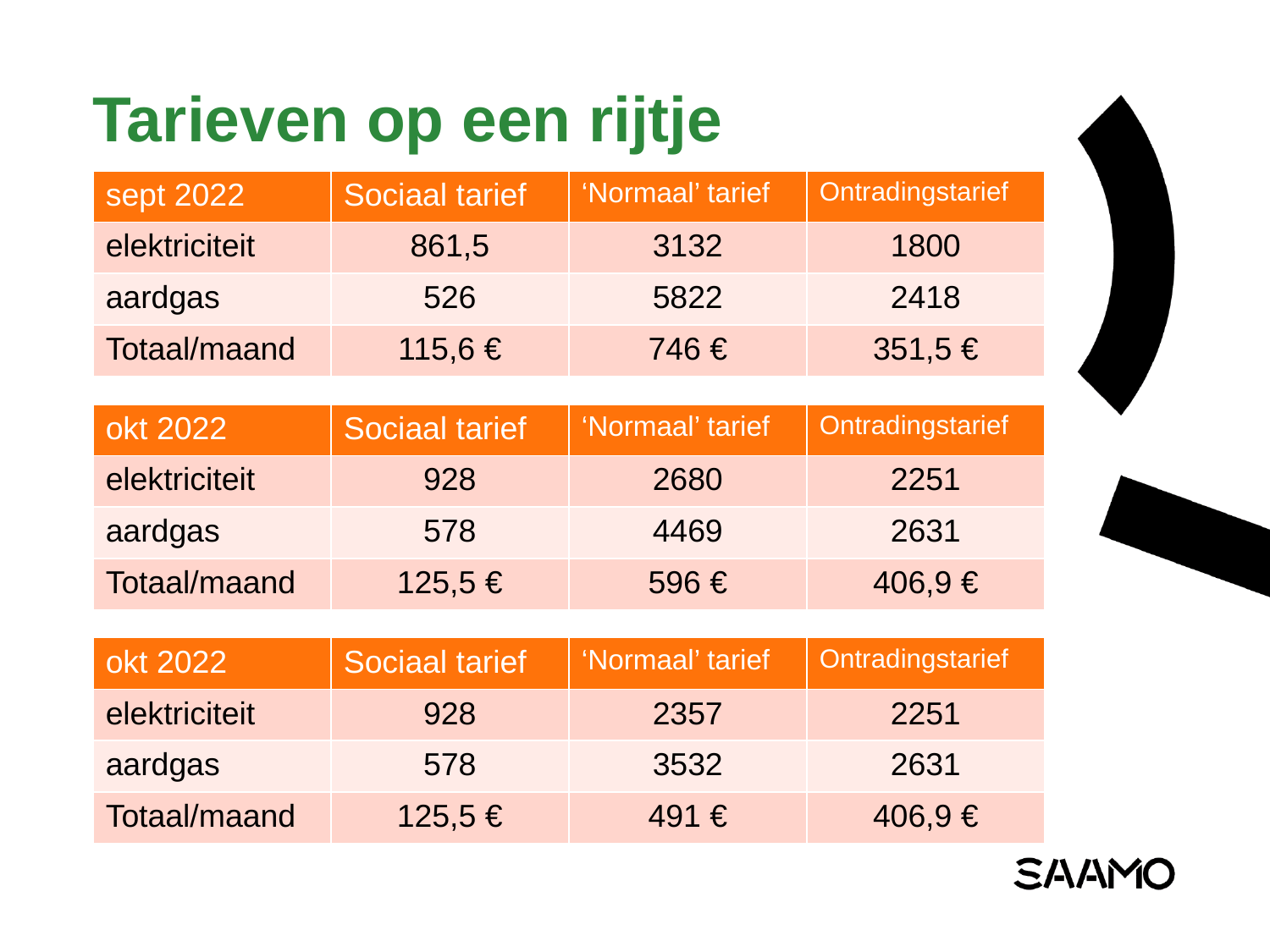

# Tarieven op een rijtje
| sept 2022 | Sociaal tarief | ‘Normaal’ tarief | Ontradingstarief |
| --- | --- | --- | --- |
| elektriciteit | 861,5 | 3132 | 1800 |
| aardgas | 526 | 5822 | 2418 |
| Totaal/maand | 115,6 € | 746 € | 351,5 € |
| okt 2022 | Sociaal tarief | ‘Normaal’ tarief | Ontradingstarief |
| --- | --- | --- | --- |
| elektriciteit | 928 | 2680 | 2251 |
| aardgas | 578 | 4469 | 2631 |
| Totaal/maand | 125,5 € | 596 € | 406,9 € |
| okt 2022 | Sociaal tarief | ‘Normaal’ tarief | Ontradingstarief |
| --- | --- | --- | --- |
| elektriciteit | 928 | 2357 | 2251 |
| aardgas | 578 | 3532 | 2631 |
| Totaal/maand | 125,5 € | 491 € | 406,9 € |